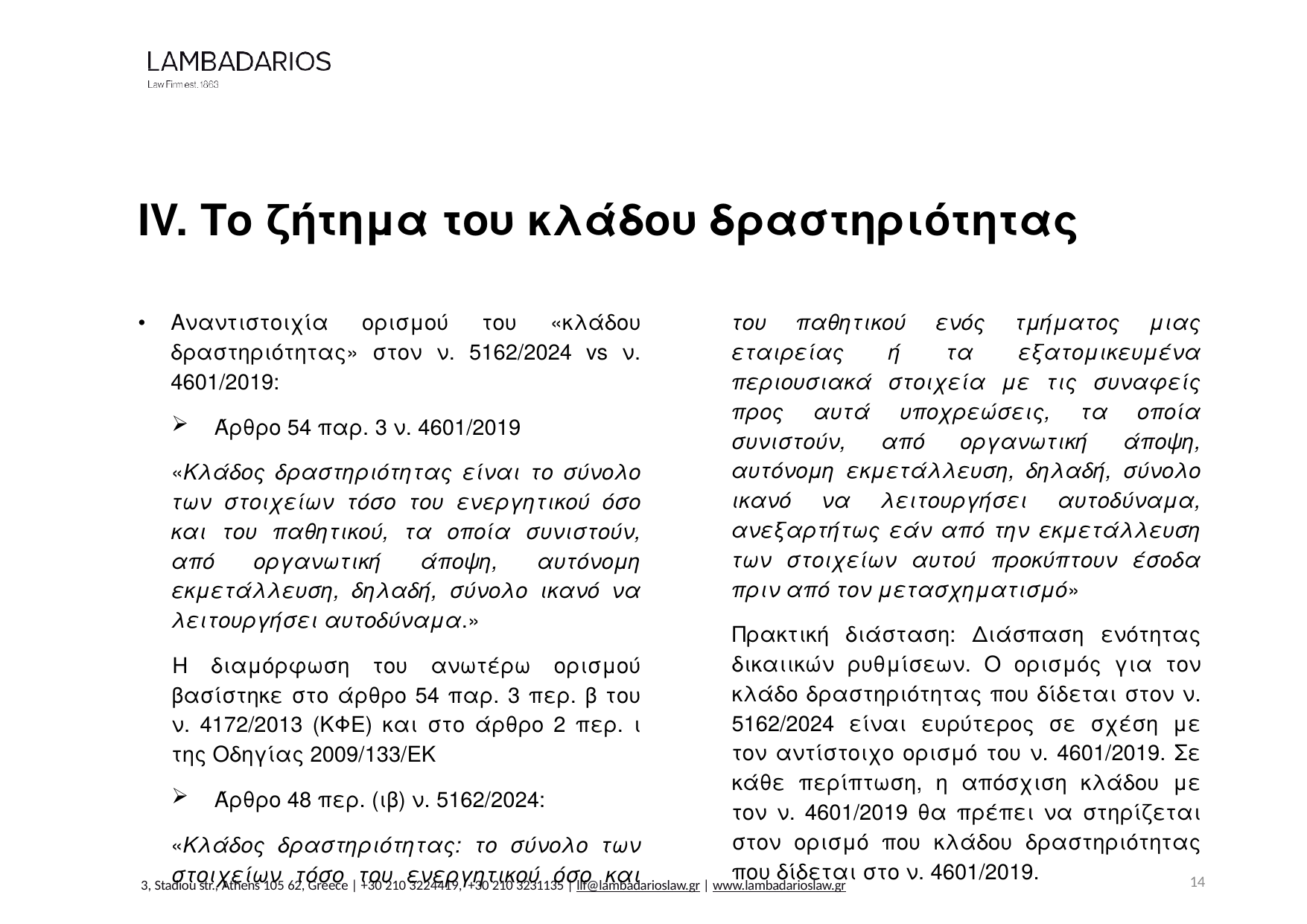

IV. Το ζήτημα του κλάδου δραστηριότητας
•	Αναντιστοιχία ορισμού του «κλάδου δραστηριότητας» στον ν. 5162/2024 vs ν. 4601/2019:
Άρθρο 54 παρ. 3 ν. 4601/2019
«Κλάδος δραστηριότητας είναι το σύνολο των στοιχείων τόσο του ενεργητικού όσο και του παθητικού, τα οποία συνιστούν, από οργανωτική άποψη, αυτόνομη εκμετάλλευση, δηλαδή, σύνολο ικανό να λειτουργήσει αυτοδύναμα.»
Η διαμόρφωση του ανωτέρω ορισμού βασίστηκε στο άρθρο 54 παρ. 3 περ. β του ν. 4172/2013 (ΚΦΕ) και στο άρθρο 2 περ. ι της Οδηγίας 2009/133/ΕΚ
Άρθρο 48 περ. (ιβ) ν. 5162/2024:
«Κλάδος δραστηριότητας: το σύνολο των στοιχείων τόσο του ενεργητικού όσο και του παθητικού ενός τμήματος μιας εταιρείας ή τα εξατομικευμένα περιουσιακά στοιχεία με τις συναφείς προς αυτά υποχρεώσεις, τα οποία συνιστούν, από οργανωτική άποψη, αυτόνομη εκμετάλλευση, δηλαδή, σύνολο ικανό να λειτουργήσει αυτοδύναμα, ανεξαρτήτως εάν από την εκμετάλλευση των στοιχείων αυτού προκύπτουν έσοδα πριν από τον μετασχηματισμό»
Πρακτική διάσταση: Διάσπαση ενότητας δικαιικών ρυθμίσεων. Ο ορισμός για τον κλάδο δραστηριότητας που δίδεται στον ν. 5162/2024 είναι ευρύτερος σε σχέση με τον αντίστοιχο ορισμό του ν. 4601/2019. Σε κάθε περίπτωση, η απόσχιση κλάδου με τον ν. 4601/2019 θα πρέπει να στηρίζεται στον ορισμό που κλάδου δραστηριότητας που δίδεται στο ν. 4601/2019.
14
3, Stadiou str., Athens 105 62, Greece | +30 210 3224419, +30 210 3231135 | llf@lambadarioslaw.gr | www.lambadarioslaw.gr